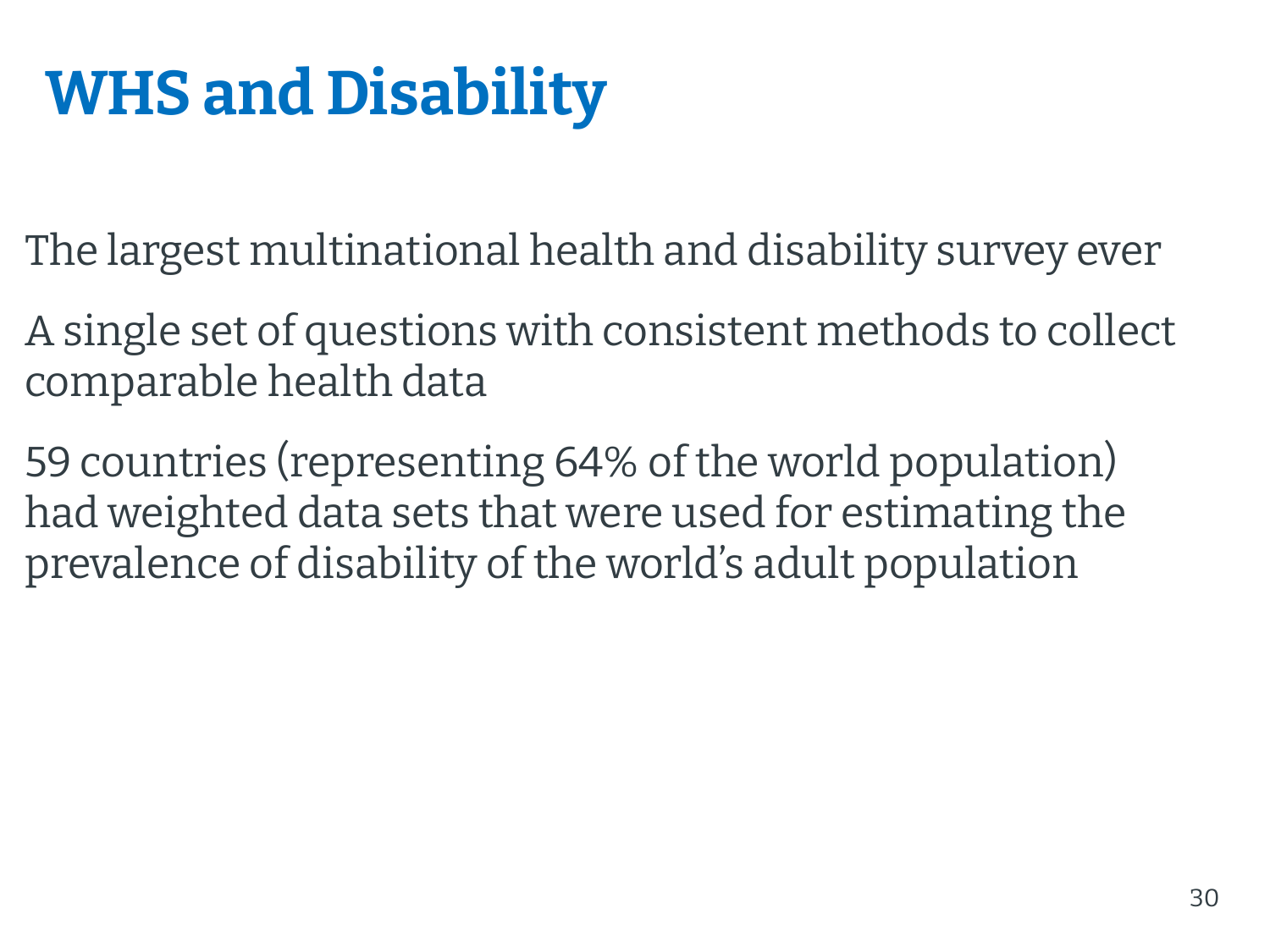

# WHS and Disability

The largest multinational health and disability survey ever
A single set of questions with consistent methods to collect comparable health data
59 countries (representing 64% of the world population) had weighted data sets that were used for estimating the prevalence of disability of the world’s adult population
30